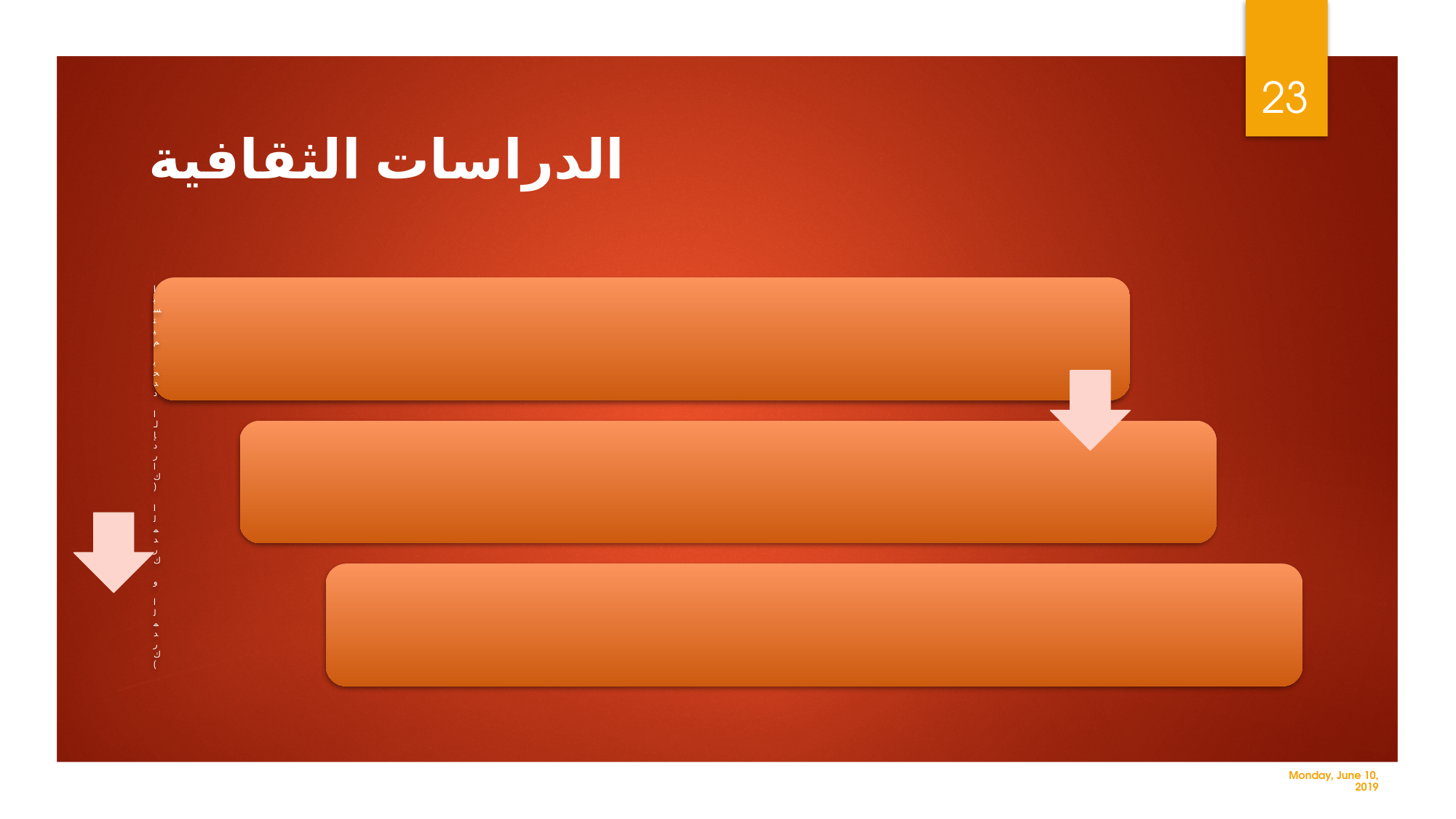

23
# الدراسات الثقافية
مهمة معرفية،
Monday, June 10, 2019